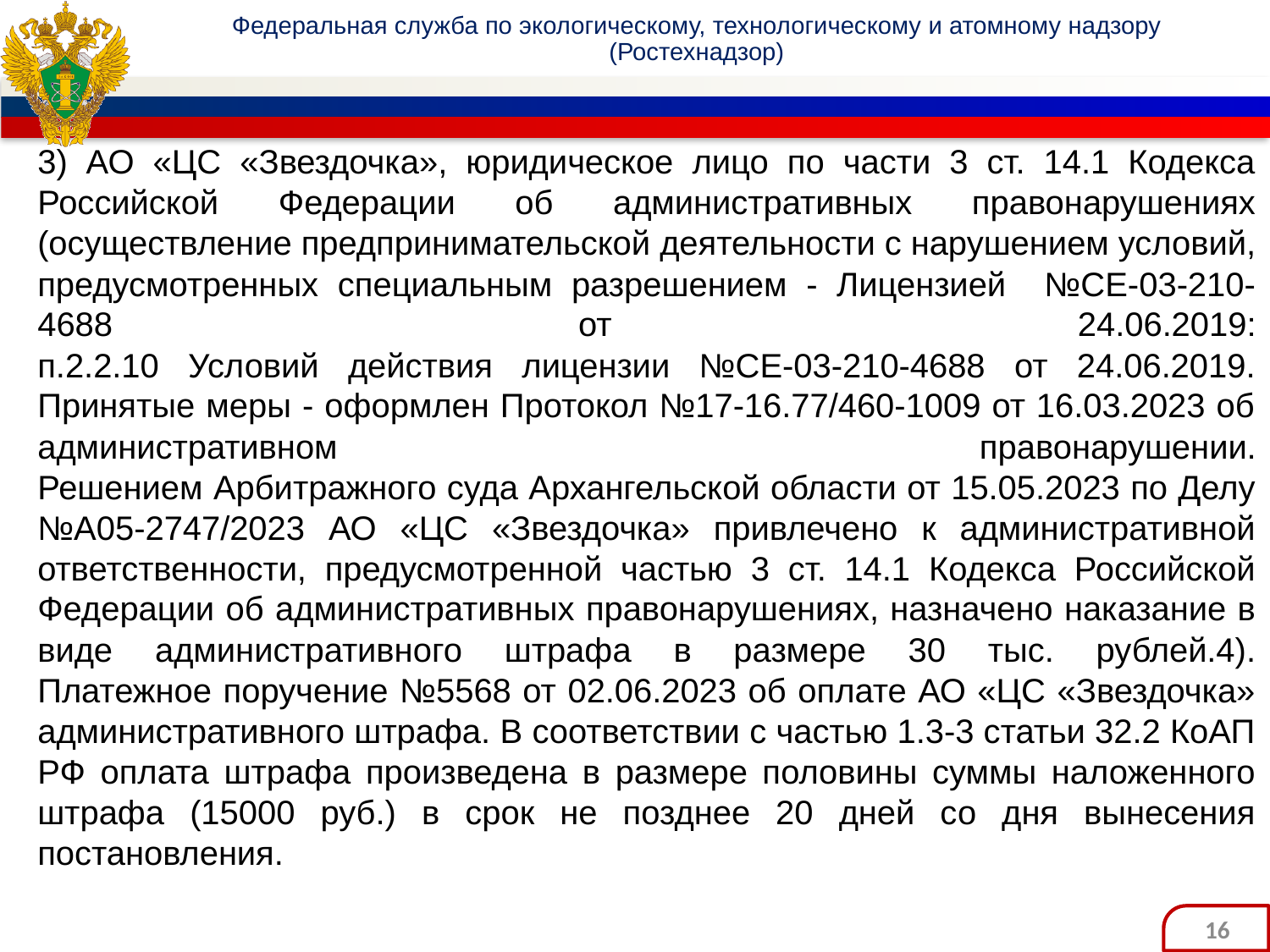

# 3) АО «ЦС «Звездочка», юридическое лицо по части 3 ст. 14.1 Кодекса Российской Федерации об административных правонарушениях (осуществление предпринимательской деятельности с нарушением условий, предусмотренных специальным разрешением - Лицензией  №СЕ-03-210-4688 от 24.06.2019: п.2.2.10 Условий действия лицензии №СЕ-03-210-4688 от 24.06.2019. Принятые меры - оформлен Протокол №17-16.77/460-1009 от 16.03.2023 об административном правонарушении. Решением Арбитражного суда Архангельской области от 15.05.2023 по Делу №А05-2747/2023 АО «ЦС «Звездочка» привлечено к административной ответственности, предусмотренной частью 3 ст. 14.1 Кодекса Российской Федерации об административных правонарушениях, назначено наказание в виде административного штрафа в размере 30 тыс. рублей.4). Платежное поручение №5568 от 02.06.2023 об оплате АО «ЦС «Звездочка» административного штрафа. В соответствии с частью 1.3-3 статьи 32.2 КоАП РФ оплата штрафа произведена в размере половины суммы наложенного штрафа (15000 руб.) в срок не позднее 20 дней со дня вынесения постановления.
16